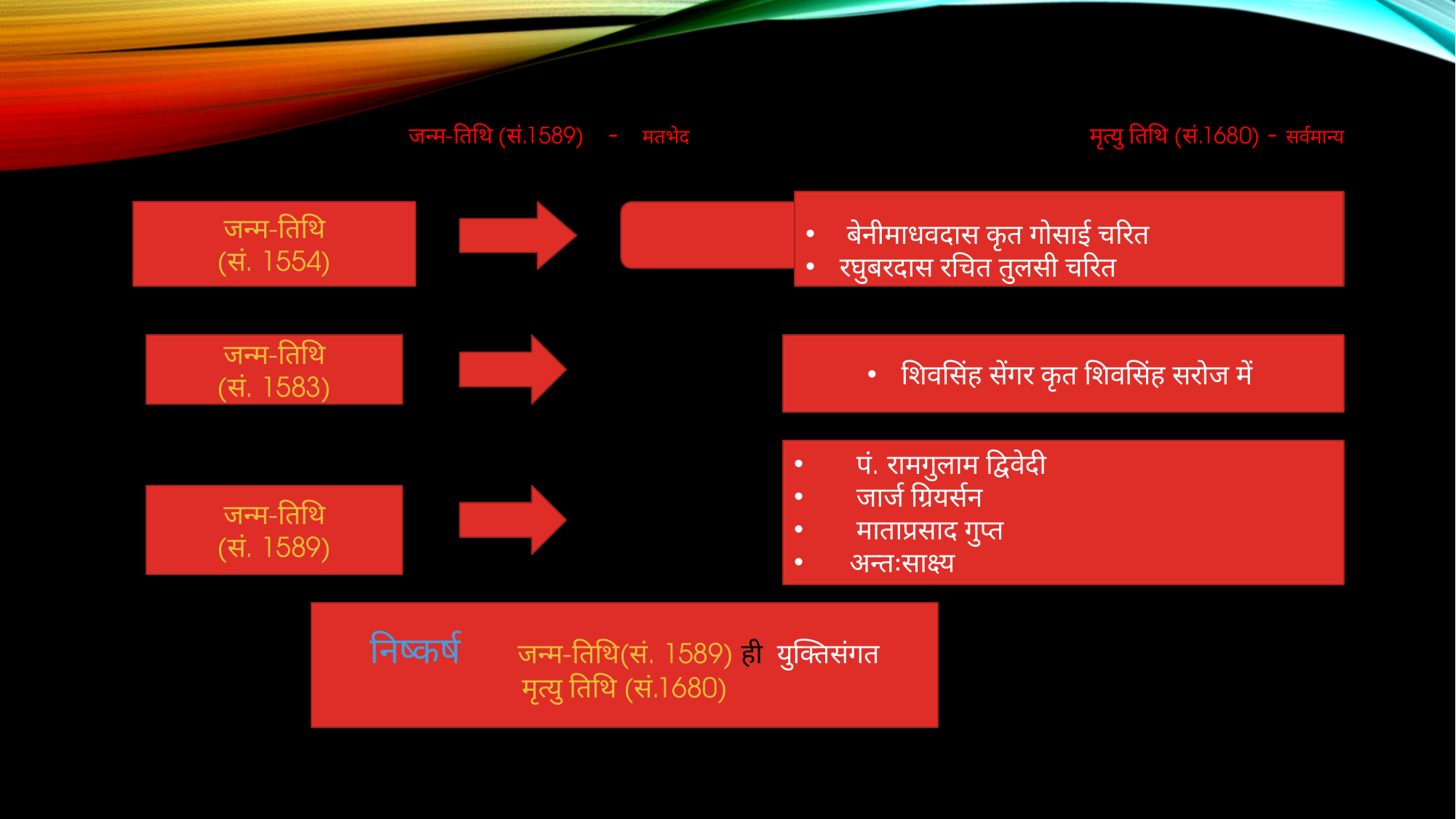

# जन्म-तिथि (सं.1589)   -   मतभेद                                                   		मृत्यु तिथि (सं.1680) - सर्वमान्य

जन्म-तिथि
(सं. 1554)

 बेनीमाधवदास कृत गोसाई चरित
रघुबरदास रचित तुलसी चरित

जन्म-तिथि
(सं. 1583)

शिवसिंह सेंगर कृत शिवसिंह सरोज में
    पं. रामगुलाम द्विवेदी
    जार्ज ग्रियर्सन
    माताप्रसाद गुप्त
   अन्तःसाक्ष्य

जन्म-तिथि
(सं. 1589)

निष्कर्ष        जन्म-तिथि(सं. 1589) ही  युक्तिसंगत
मृत्यु तिथि (सं.1680)